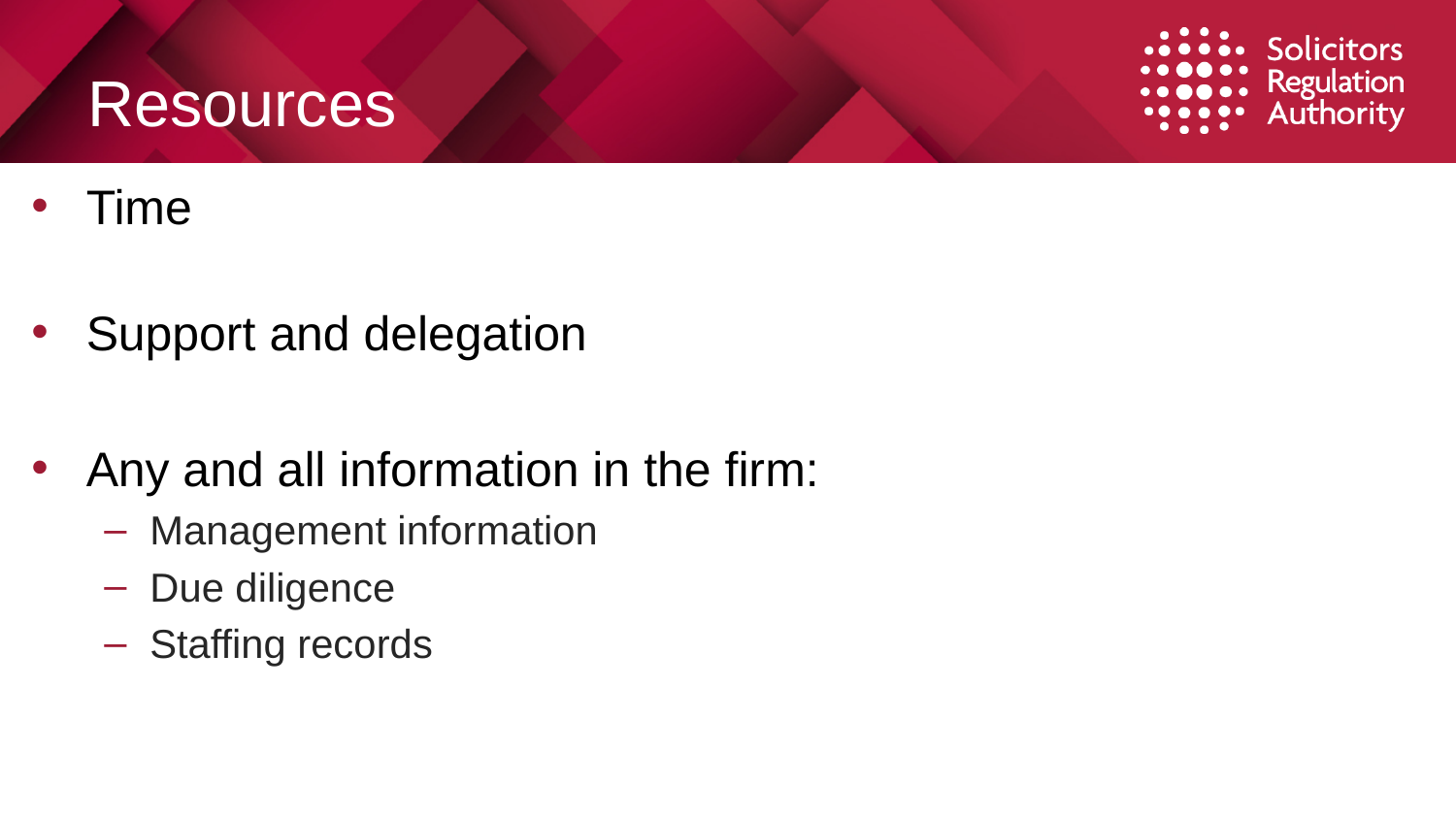

# Resources
Time

Support and delegation

Any and all information in the firm:
Management information
Due diligence
Staffing records